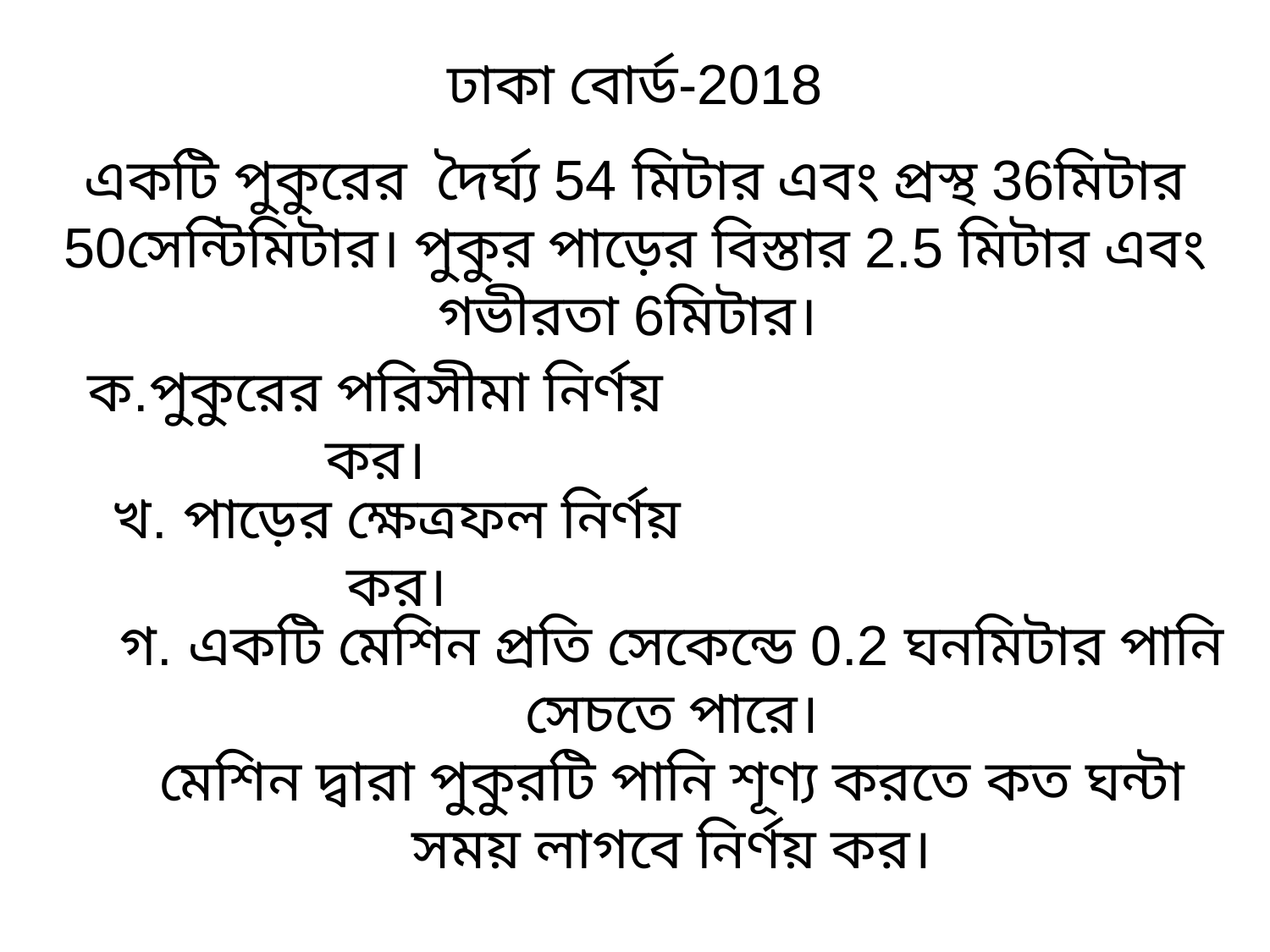

ঢাকা বোর্ড-2018
একটি পুকুরের  দৈর্ঘ্য 54 মিটার এবং প্রস্থ 36মিটার 50সেন্টিমিটার। পুকুর পাড়ের বিস্তার 2.5 মিটার এবং গভীরতা 6মিটার।
ক.পুকুরের পরিসীমা নির্ণয় কর।
খ. পাড়ের ক্ষেত্রফল নির্ণয় কর।
গ. একটি মেশিন প্রতি সেকেন্ডে 0.2 ঘনমিটার পানি সেচতে পারে।
মেশিন দ্বারা পুকুরটি পানি শূণ্য করতে কত ঘন্টা সময় লাগবে নির্ণয় কর।